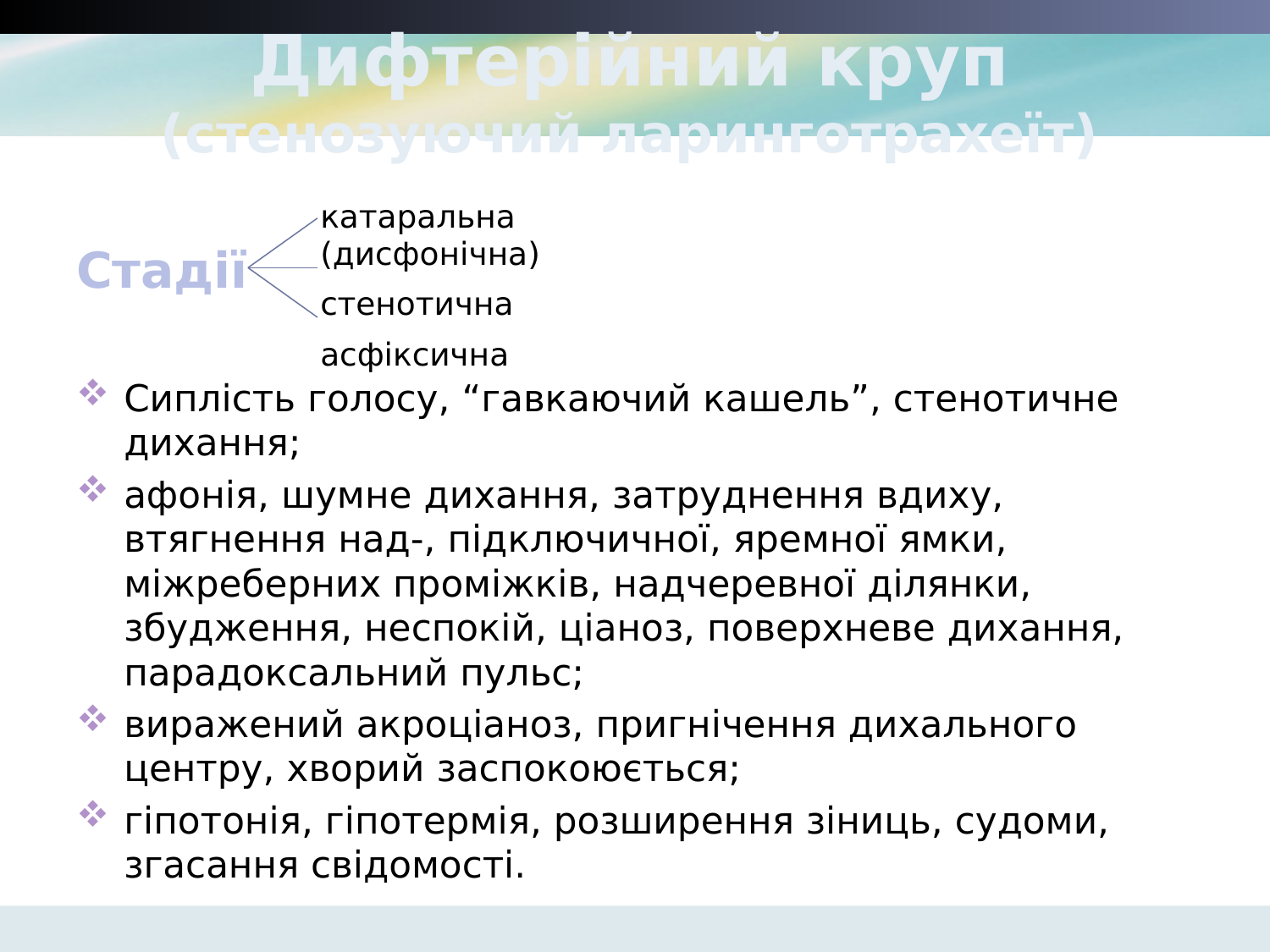

# Дифтерійний круп (стенозуючий ларинготрахеїт)
| катаральна (дисфонічна) |
| --- |
| стенотична |
| асфіксична |

Стадії

Сиплість голосу, “гавкаючий кашель”, стенотичне дихання;
афонія, шумне дихання, затруднення вдиху, втягнення над-, підключичної, яремної ямки, міжреберних проміжків, надчеревної ділянки, збудження, неспокій, ціаноз, поверхневе дихання, парадоксальний пульс;
виражений акроціаноз, пригнічення дихального центру, хворий заспокоюється;
гіпотонія, гіпотермія, розширення зіниць, судоми, згасання свідомості.